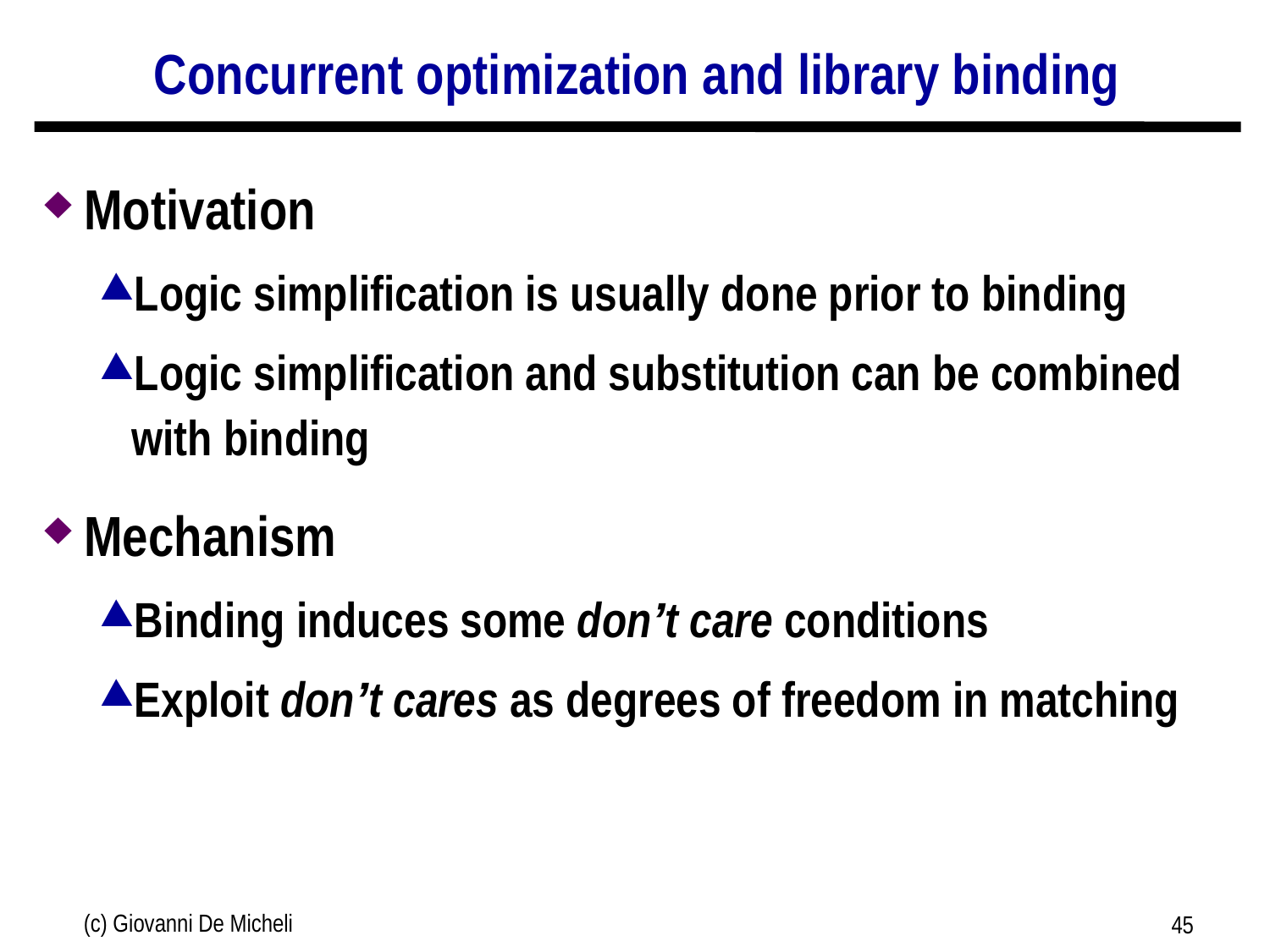

# Concurrent optimization and library binding
Motivation
Logic simplification is usually done prior to binding
Logic simplification and substitution can be combined with binding
Mechanism
Binding induces some don’t care conditions
Exploit don’t cares as degrees of freedom in matching
(c) Giovanni De Micheli
45